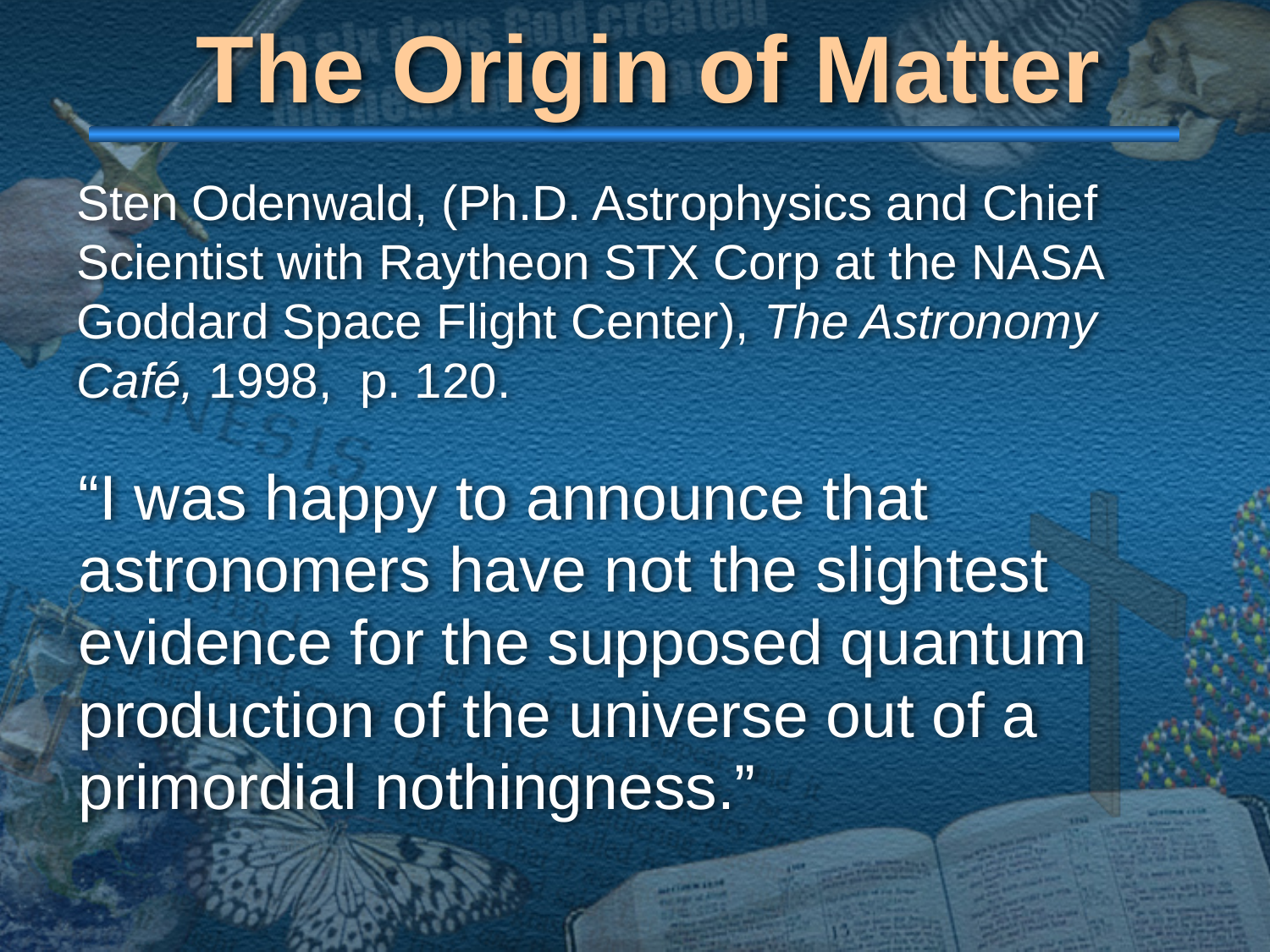

# The Origin of Matter
Sten Odenwald, (Ph.D. Astrophysics and Chief Scientist with Raytheon STX Corp at the NASA Goddard Space Flight Center), The Astronomy Café, 1998,  p. 120.
“I was happy to announce that astronomers have not the slightest evidence for the supposed quantum production of the universe out of a primordial nothingness.”